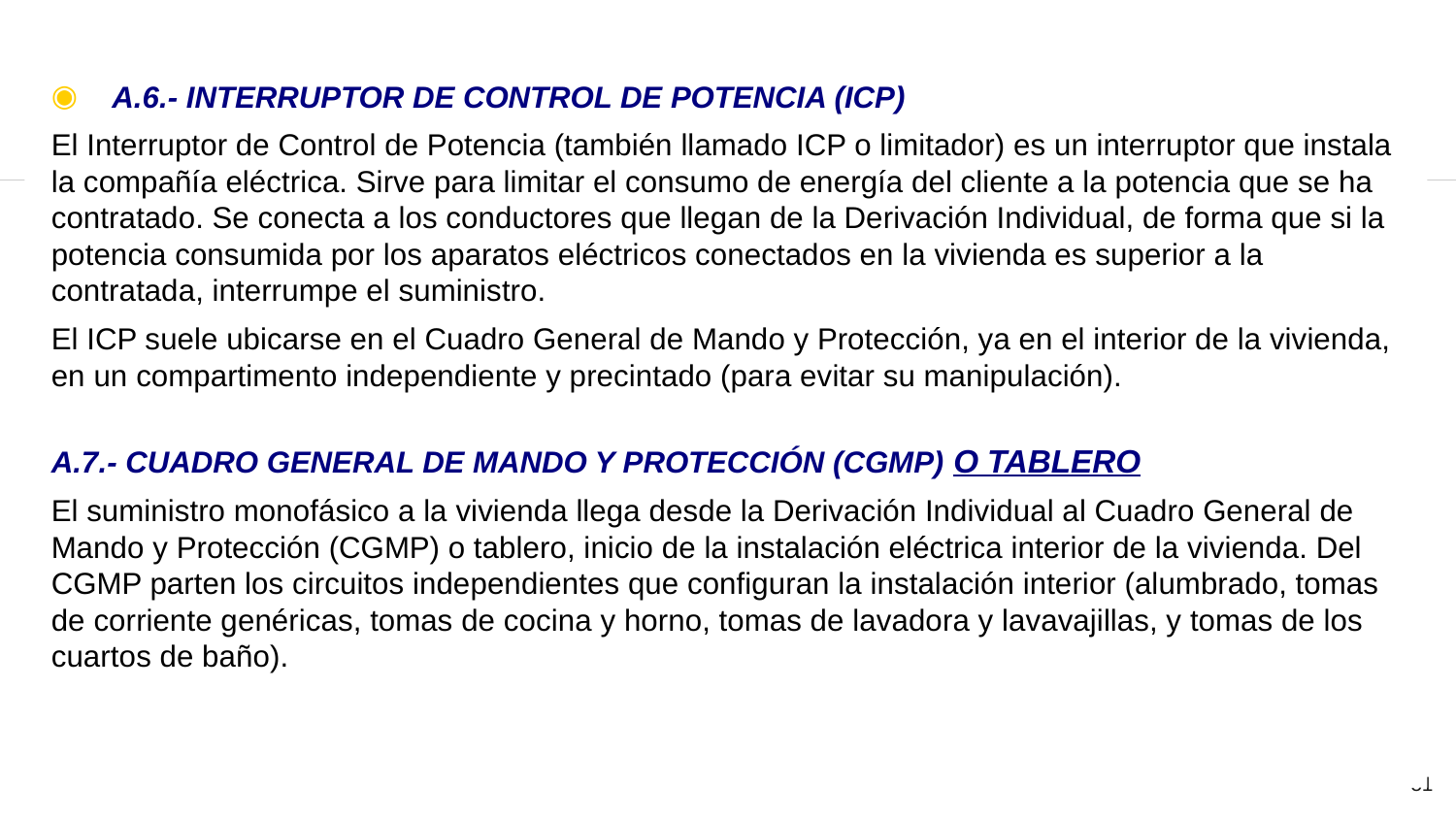

A.6.- INTERRUPTOR DE CONTROL DE POTENCIA (ICP)
El Interruptor de Control de Potencia (también llamado ICP o limitador) es un interruptor que instala la compañía eléctrica. Sirve para limitar el consumo de energía del cliente a la potencia que se ha contratado. Se conecta a los conductores que llegan de la Derivación Individual, de forma que si la potencia consumida por los aparatos eléctricos conectados en la vivienda es superior a la contratada, interrumpe el suministro.
El ICP suele ubicarse en el Cuadro General de Mando y Protección, ya en el interior de la vivienda, en un compartimento independiente y precintado (para evitar su manipulación).
A.7.- CUADRO GENERAL DE MANDO Y PROTECCIÓN (CGMP) O TABLERO
El suministro monofásico a la vivienda llega desde la Derivación Individual al Cuadro General de Mando y Protección (CGMP) o tablero, inicio de la instalación eléctrica interior de la vivienda. Del CGMP parten los circuitos independientes que configuran la instalación interior (alumbrado, tomas de corriente genéricas, tomas de cocina y horno, tomas de lavadora y lavavajillas, y tomas de los cuartos de baño).

51